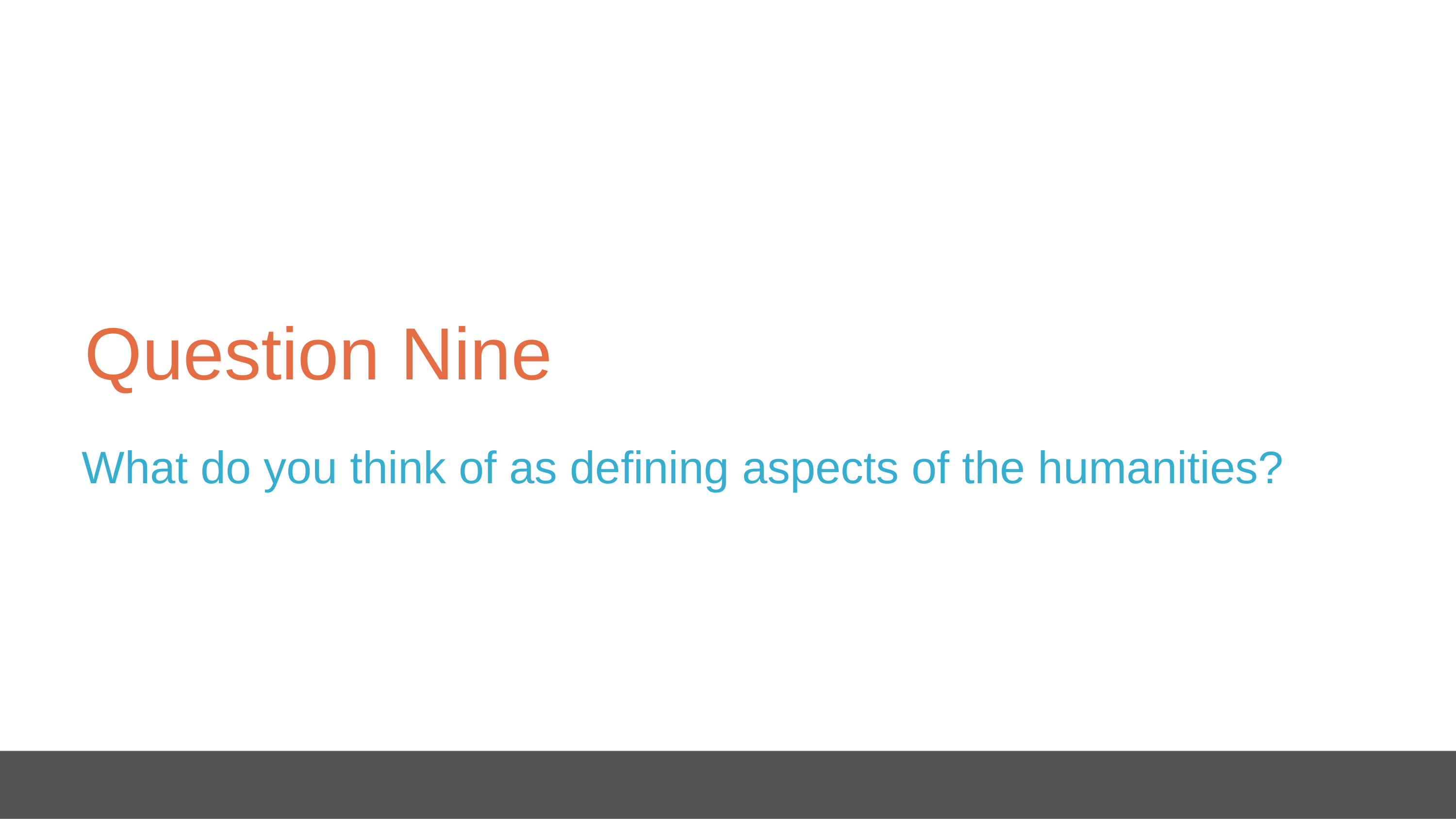

Question Nine
What do you think of as defining aspects of the humanities?